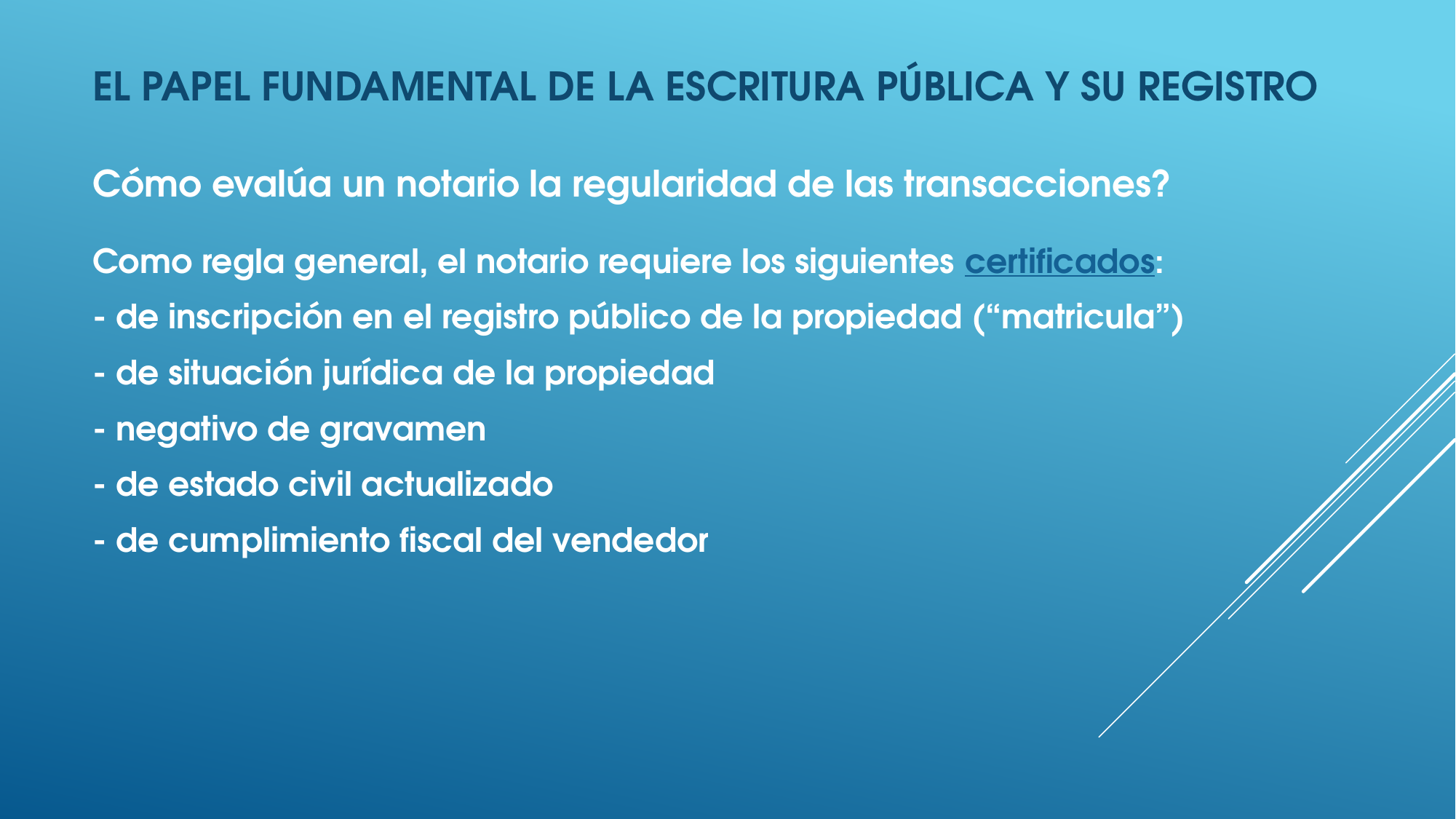

# El papel fundamental de la escritura pública y su registro
Cómo evalúa un notario la regularidad de las transacciones?
Como regla general, el notario requiere los siguientes certificados:
- de inscripción en el registro público de la propiedad (“matricula”)
- de situación jurídica de la propiedad
- negativo de gravamen
- de estado civil actualizado
- de cumplimiento fiscal del vendedor